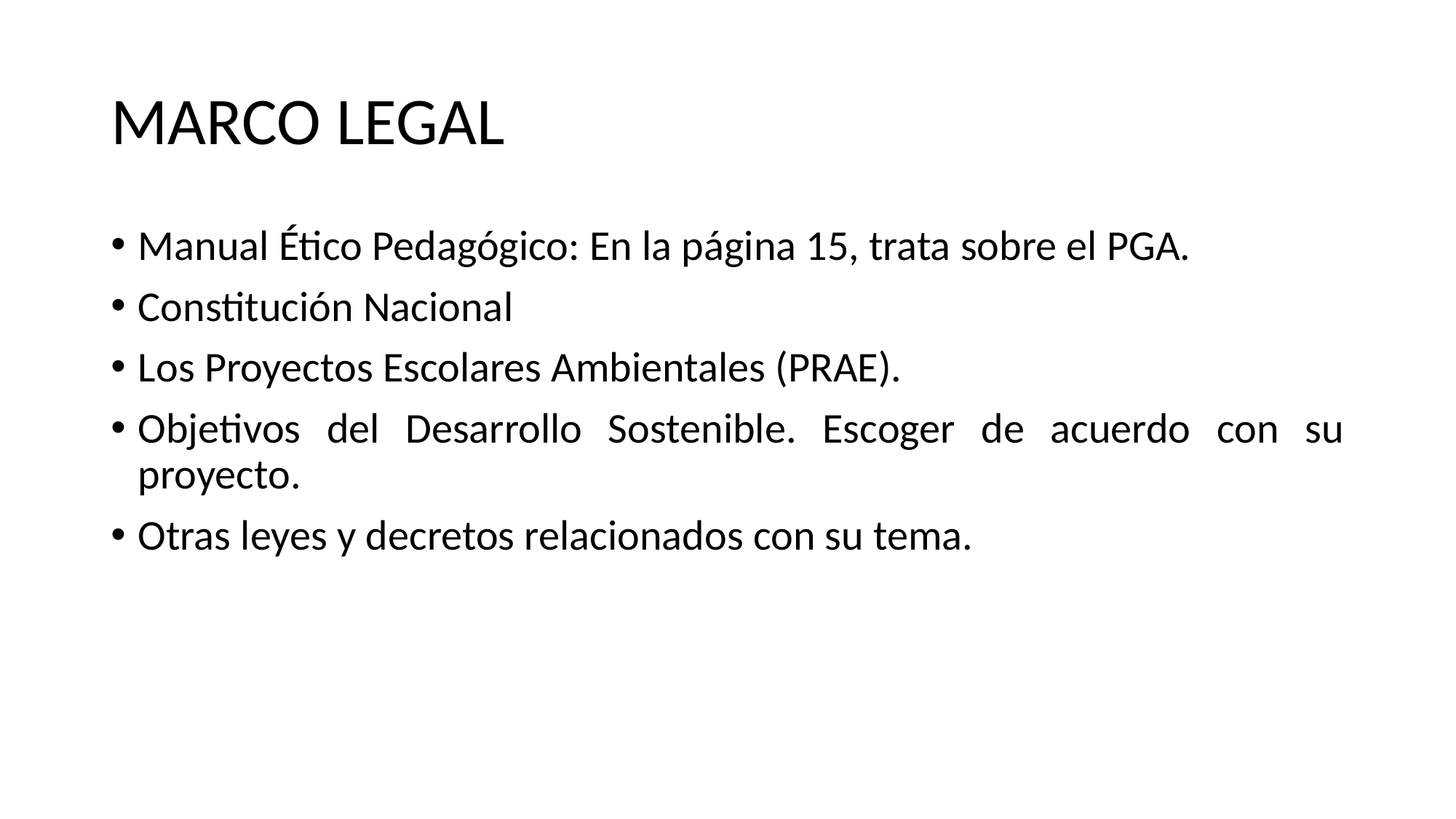

# MARCO LEGAL
Manual Ético Pedagógico: En la página 15, trata sobre el PGA.
Constitución Nacional
Los Proyectos Escolares Ambientales (PRAE).
Objetivos del Desarrollo Sostenible. Escoger de acuerdo con su proyecto.
Otras leyes y decretos relacionados con su tema.